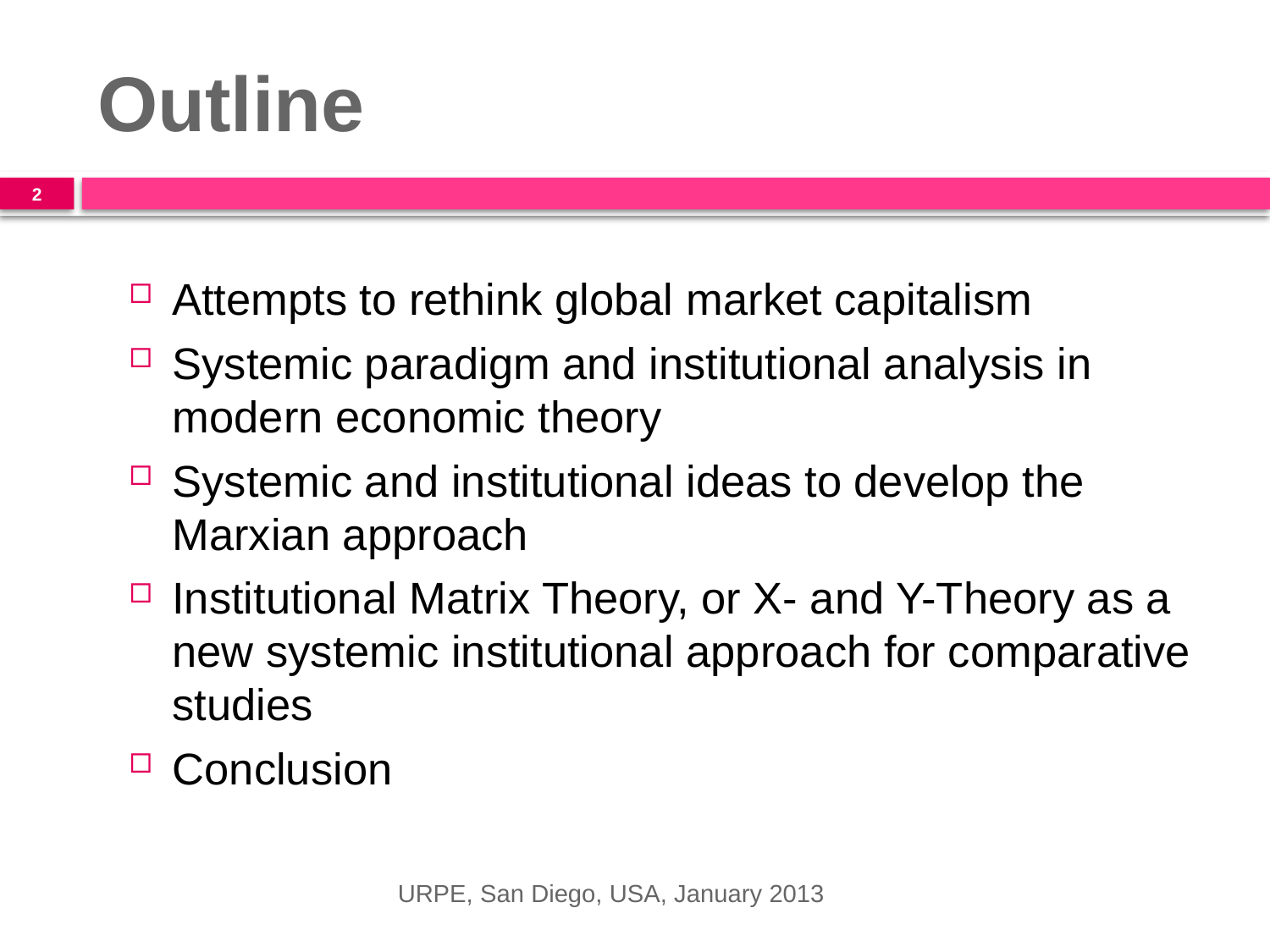

# Outline
2
Attempts to rethink global market capitalism
Systemic paradigm and institutional analysis in modern economic theory
Systemic and institutional ideas to develop the Marxian approach
Institutional Matrix Theory, or X- and Y-Theory as a new systemic institutional approach for comparative studies
Conclusion
URPE, San Diego, USA, January 2013